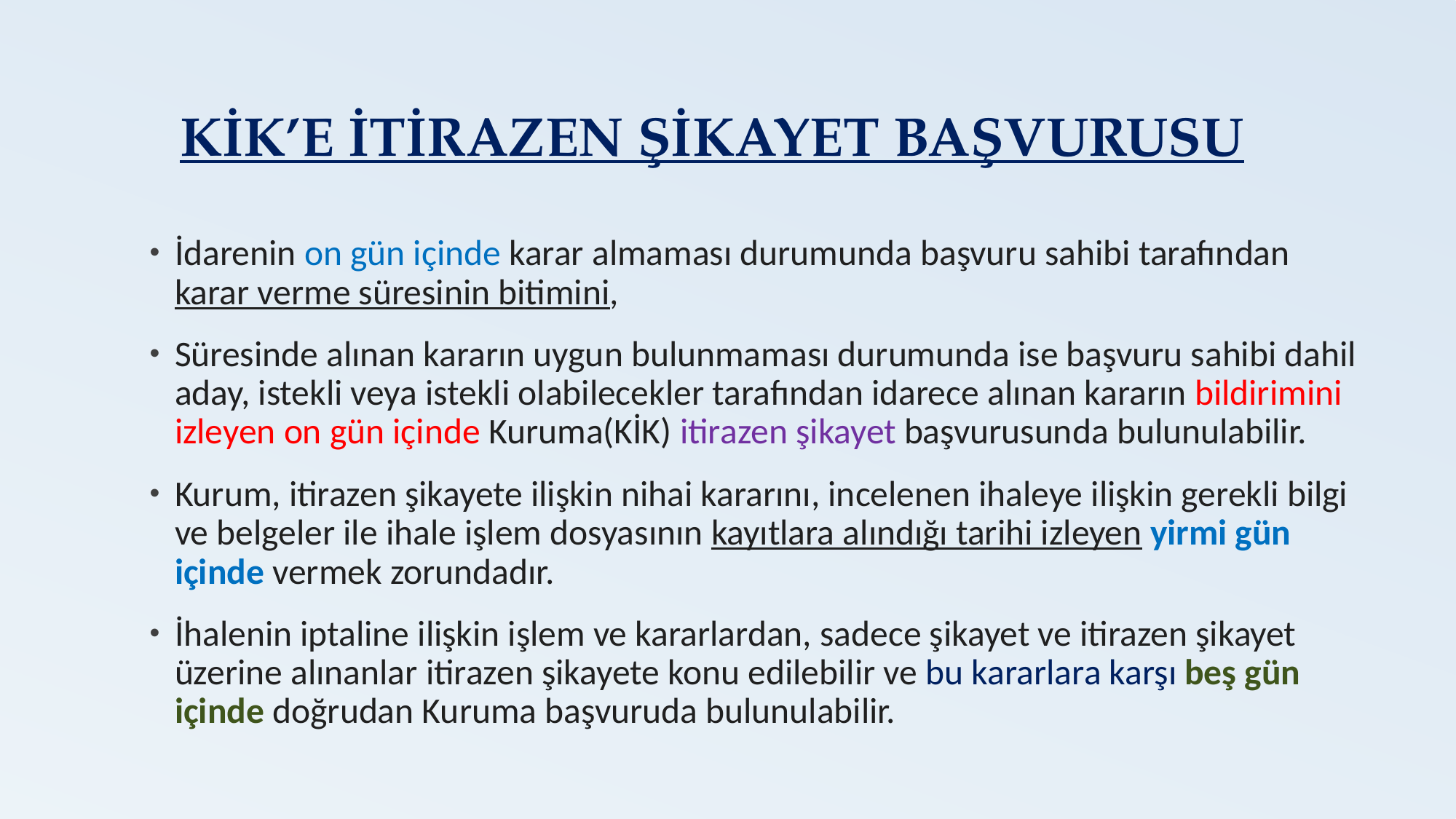

# KİK’E İTİRAZEN ŞİKAYET BAŞVURUSU
İdarenin on gün içinde karar almaması durumunda başvuru sahibi tarafından karar verme süresinin bitimini,
Süresinde alınan kararın uygun bulunmaması durumunda ise başvuru sahibi dahil aday, istekli veya istekli olabilecekler tarafından idarece alınan kararın bildirimini izleyen on gün içinde Kuruma(KİK) itirazen şikayet başvurusunda bulunulabilir.
Kurum, itirazen şikayete ilişkin nihai kararını, incelenen ihaleye ilişkin gerekli bilgi ve belgeler ile ihale işlem dosyasının kayıtlara alındığı tarihi izleyen yirmi gün içinde vermek zorundadır.
İhalenin iptaline ilişkin işlem ve kararlardan, sadece şikayet ve itirazen şikayet üzerine alınanlar itirazen şikayete konu edilebilir ve bu kararlara karşı beş gün içinde doğrudan Kuruma başvuruda bulunulabilir.